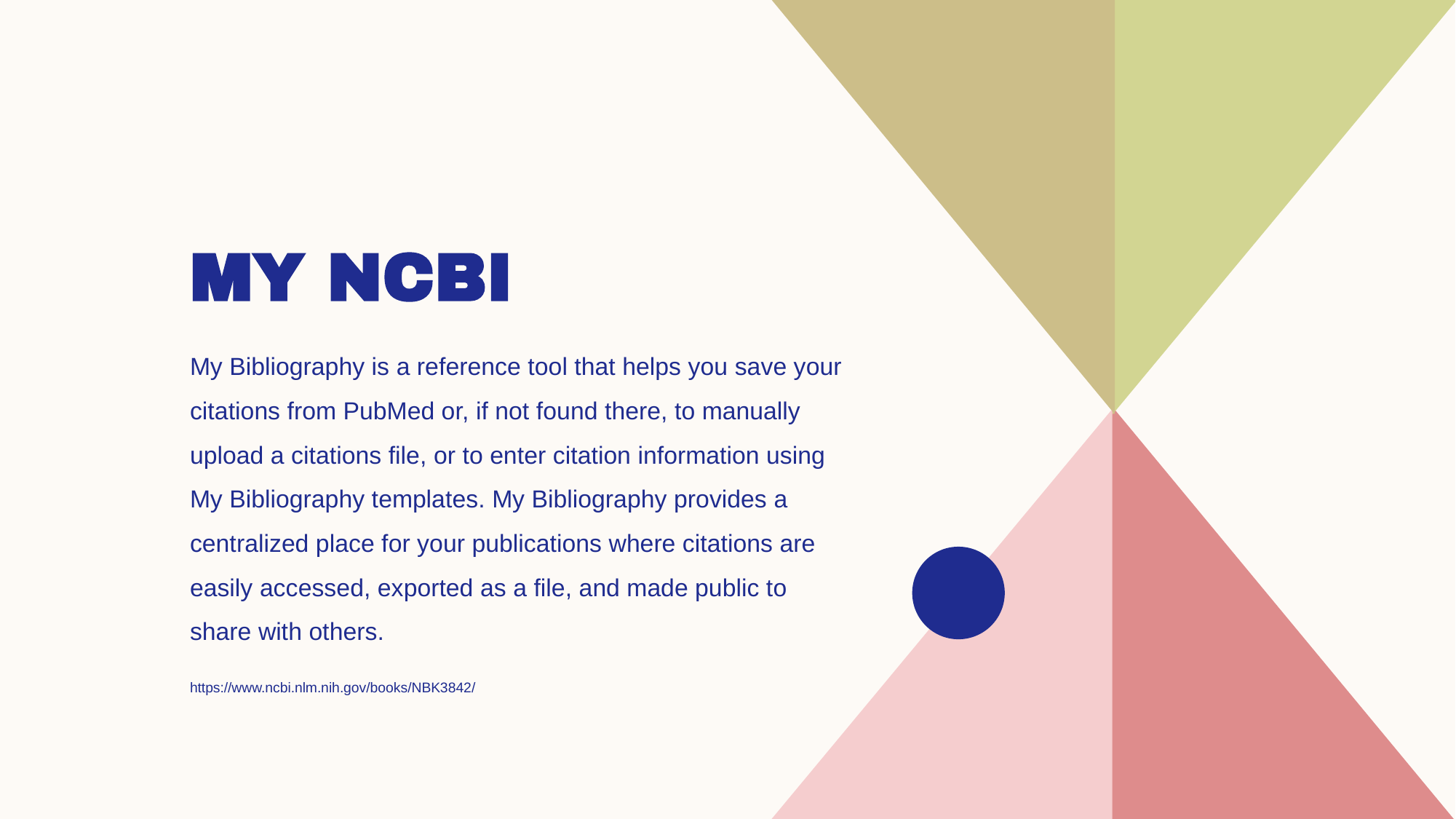

# My NCBI
My Bibliography is a reference tool that helps you save your citations from PubMed or, if not found there, to manually upload a citations file, or to enter citation information using My Bibliography templates. My Bibliography provides a centralized place for your publications where citations are easily accessed, exported as a file, and made public to share with others.

https://www.ncbi.nlm.nih.gov/books/NBK3842/